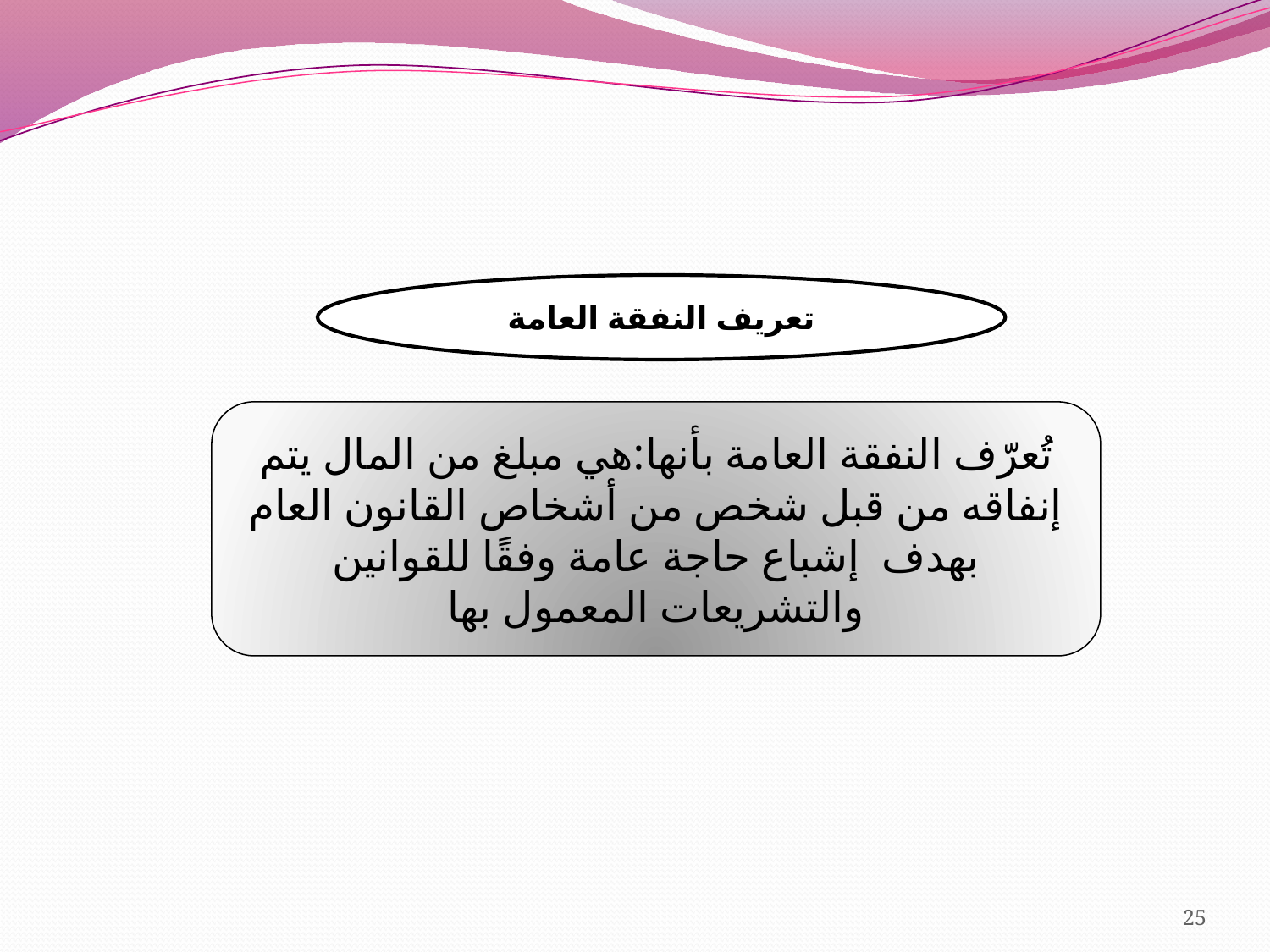

تعريف النفقة العامة
تُعرّف النفقة العامة بأنها:هي مبلغ من المال يتم إنفاقه من قبل شخص من أشخاص القانون العام بهدف  إشباع حاجة عامة وفقًا للقوانين والتشريعات المعمول بها

25